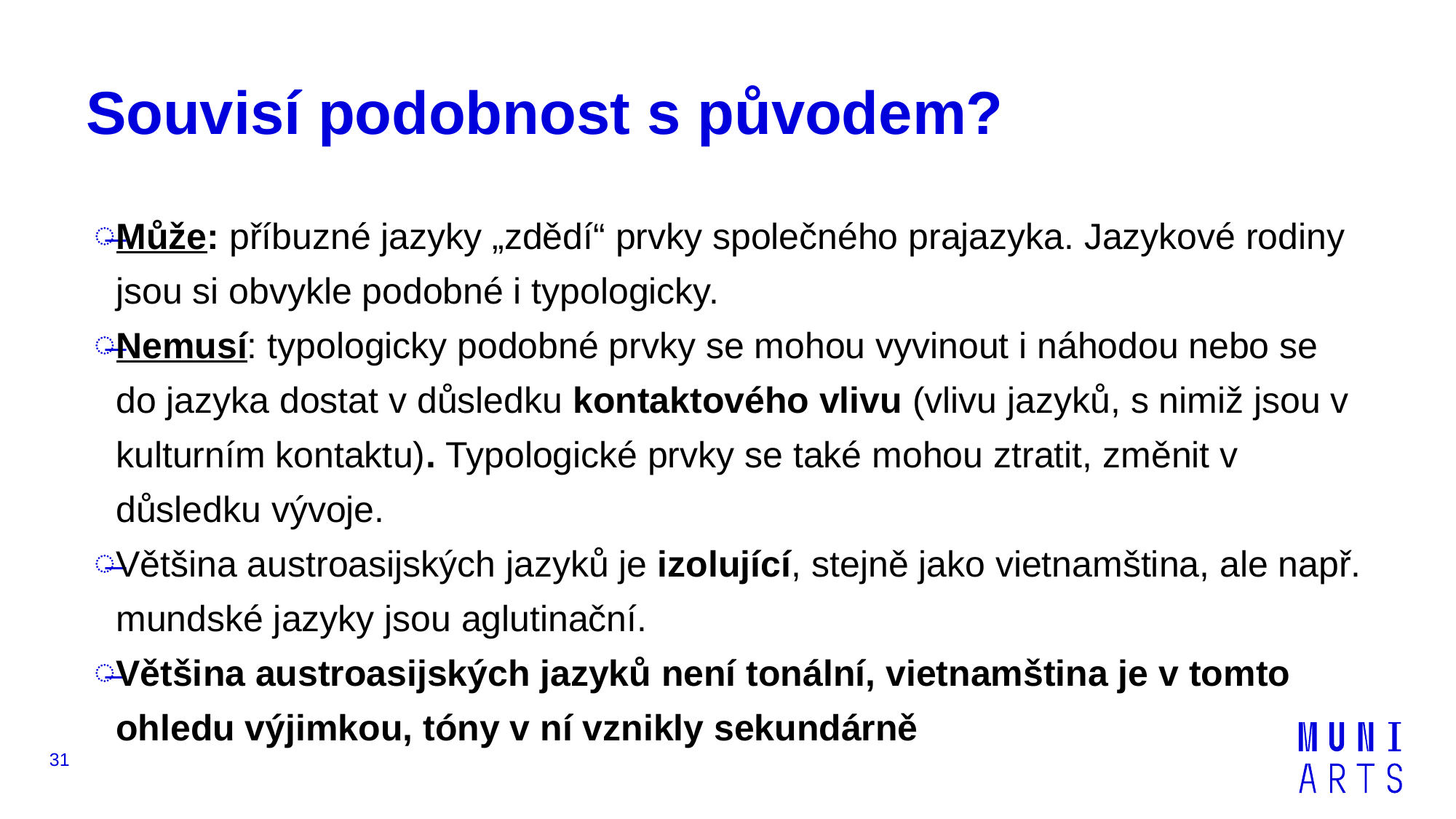

# Souvisí podobnost s původem?
Může: příbuzné jazyky „zdědí“ prvky společného prajazyka. Jazykové rodiny jsou si obvykle podobné i typologicky.
Nemusí: typologicky podobné prvky se mohou vyvinout i náhodou nebo se do jazyka dostat v důsledku kontaktového vlivu (vlivu jazyků, s nimiž jsou v kulturním kontaktu). Typologické prvky se také mohou ztratit, změnit v důsledku vývoje.
Většina austroasijských jazyků je izolující, stejně jako vietnamština, ale např. mundské jazyky jsou aglutinační.
Většina austroasijských jazyků není tonální, vietnamština je v tomto ohledu výjimkou, tóny v ní vznikly sekundárně
31